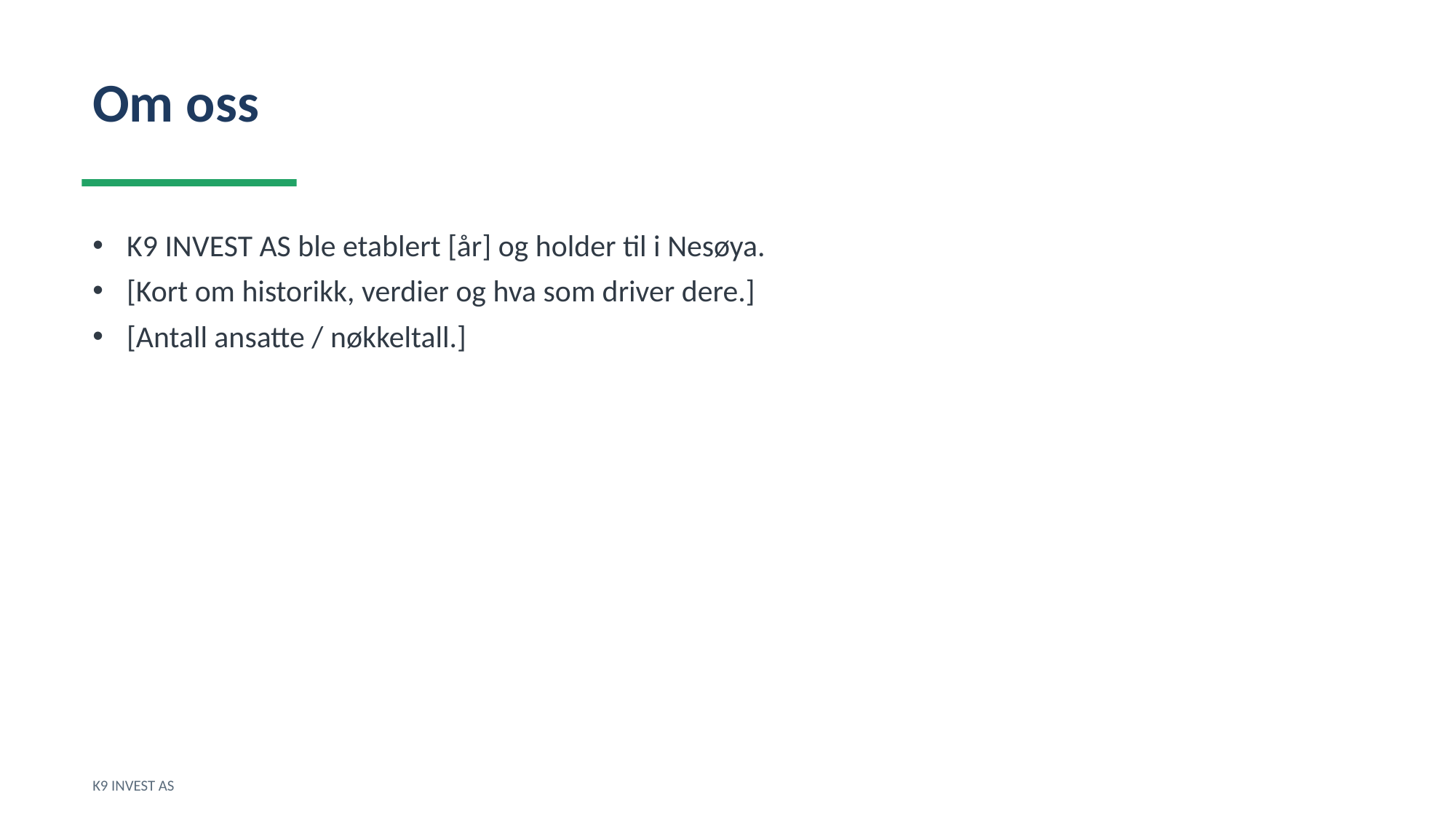

Om oss

K9 INVEST AS ble etablert [år] og holder til i Nesøya.
[Kort om historikk, verdier og hva som driver dere.]
[Antall ansatte / nøkkeltall.]
K9 INVEST AS